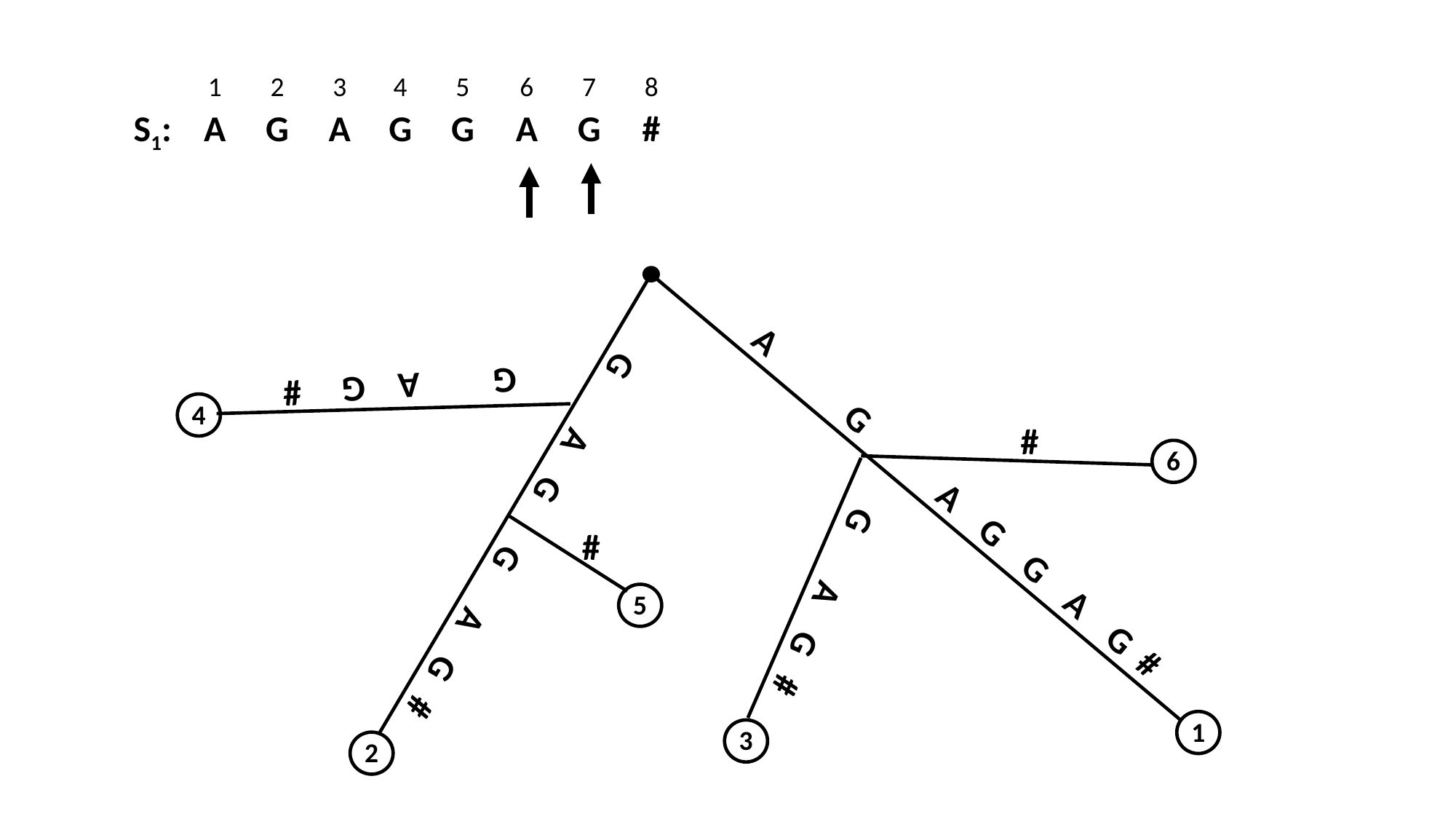

|  | 1 | 2 | 3 | 4 | 5 | 6 | 7 | 8 |
| --- | --- | --- | --- | --- | --- | --- | --- | --- |
| S1: | A | G | A | G | G | A | G | # |

G         A    G     #
4

#
6

A            G            A    G    G    A    G  #
G        A    G       G      A    G   #
#
5

G       A    G   #
1

3

2